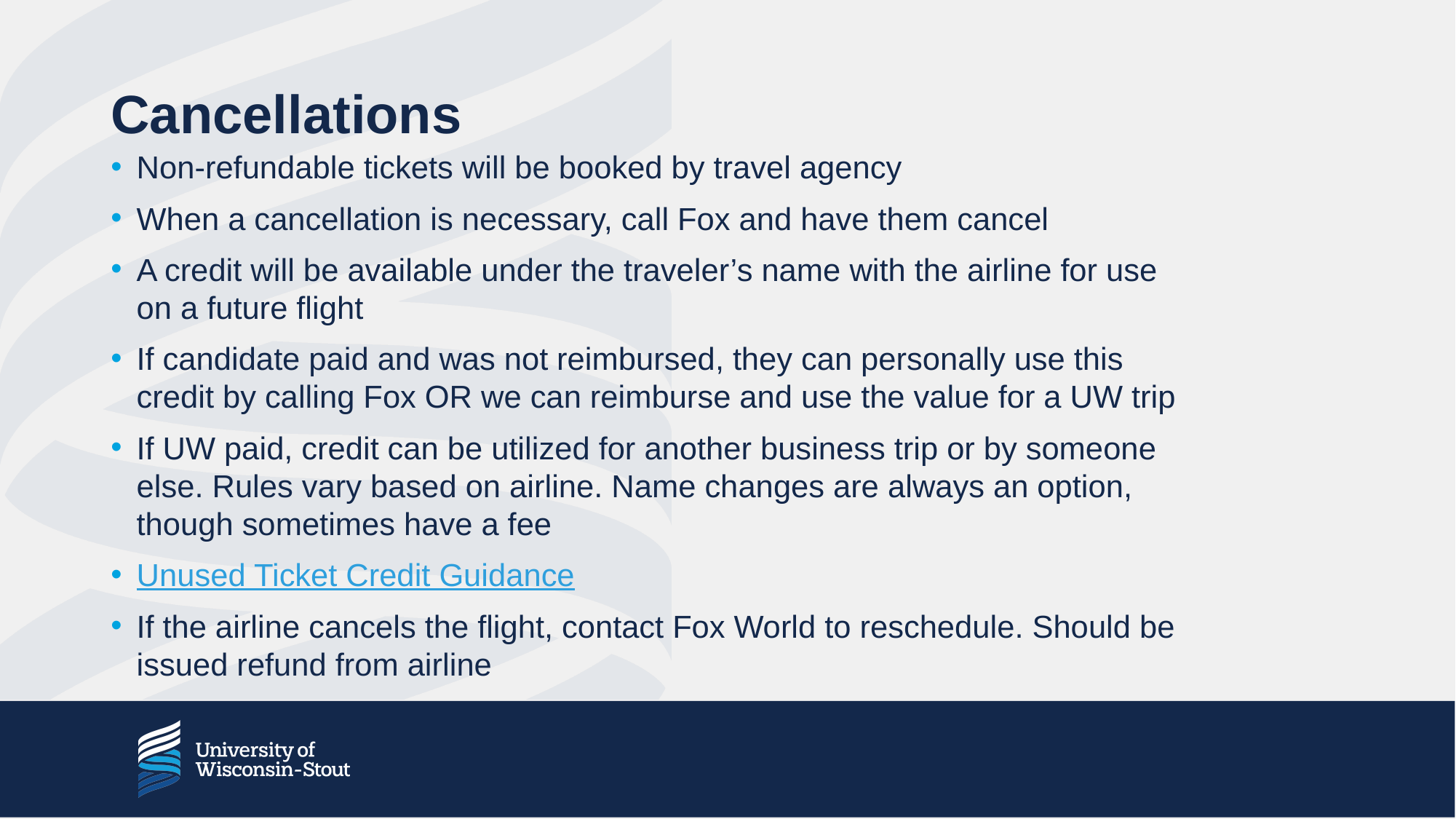

# Cancellations
Non-refundable tickets will be booked by travel agency
When a cancellation is necessary, call Fox and have them cancel
A credit will be available under the traveler’s name with the airline for use on a future flight
If candidate paid and was not reimbursed, they can personally use this credit by calling Fox OR we can reimburse and use the value for a UW trip
If UW paid, credit can be utilized for another business trip or by someone else. Rules vary based on airline. Name changes are always an option, though sometimes have a fee
Unused Ticket Credit Guidance
If the airline cancels the flight, contact Fox World to reschedule. Should be issued refund from airline